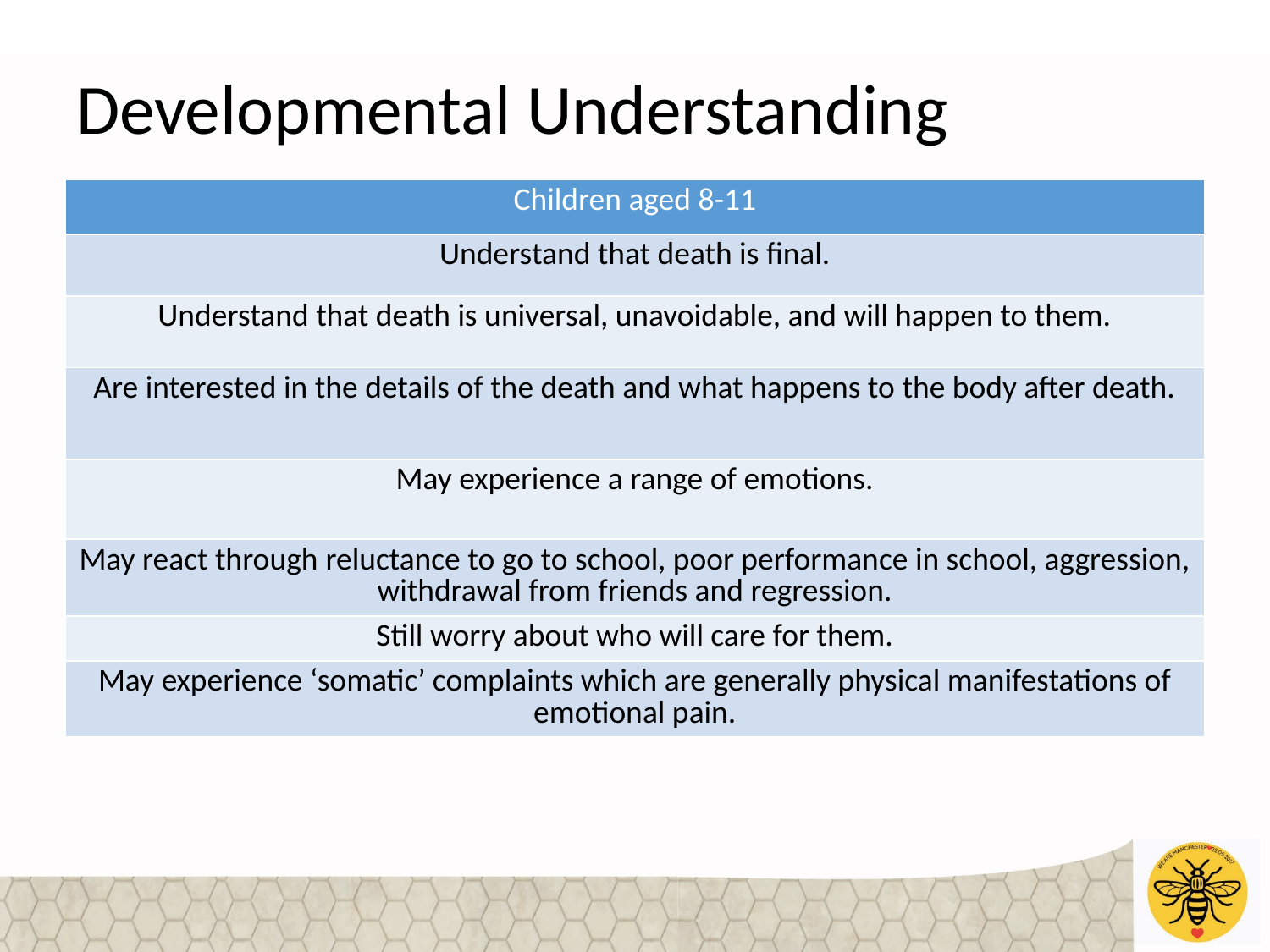

# Developmental Understanding
| Children aged 8-11 |
| --- |
| Understand that death is final. |
| Understand that death is universal, unavoidable, and will happen to them. |
| Are interested in the details of the death and what happens to the body after death. |
| May experience a range of emotions. |
| May react through reluctance to go to school, poor performance in school, aggression, withdrawal from friends and regression. |
| Still worry about who will care for them. |
| May experience ‘somatic’ complaints which are generally physical manifestations of emotional pain. |